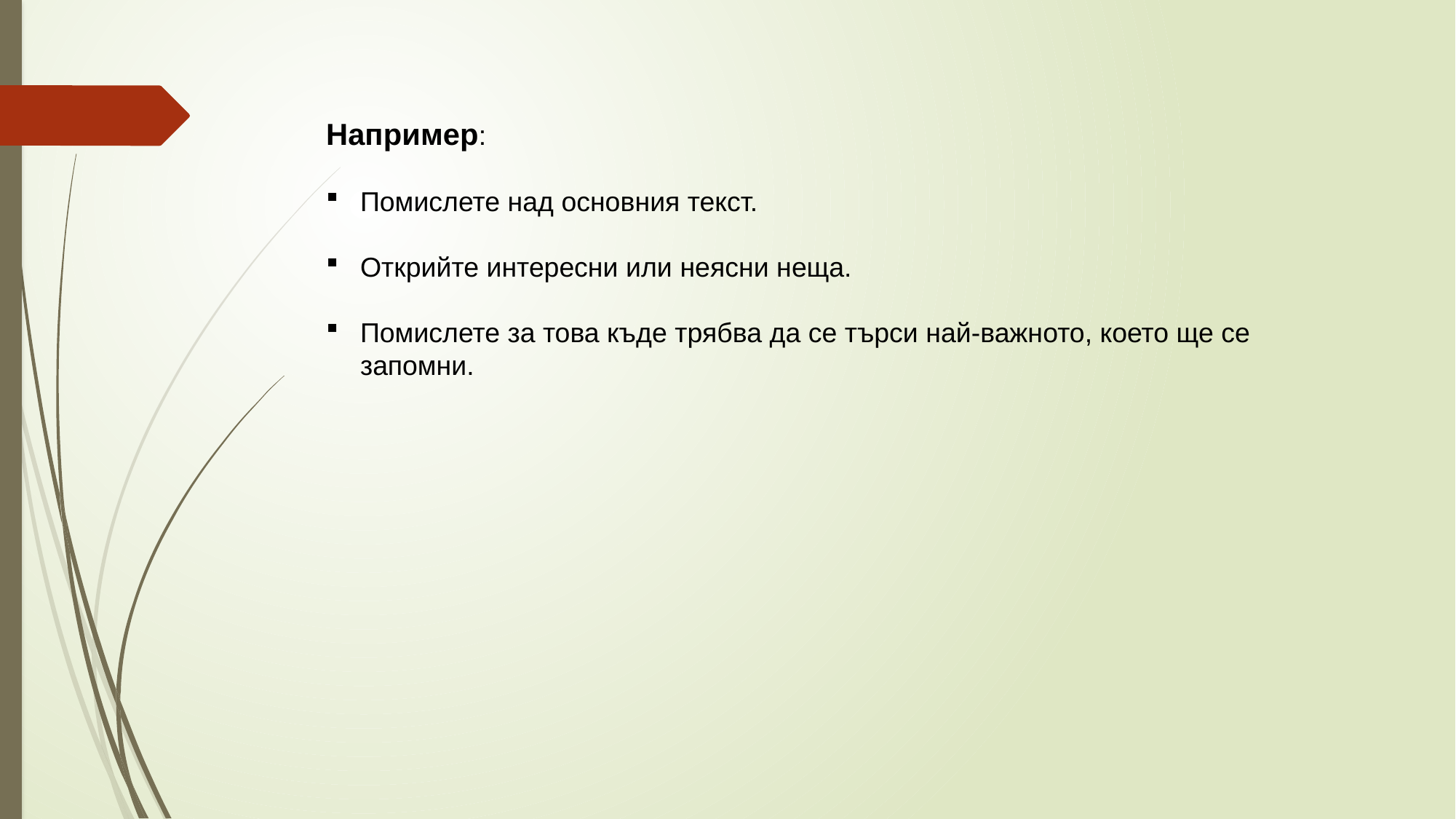

Например:

Помислете над основния текст.

Открийте интересни или неясни неща.

Помислете за това къде трябва да се търси най-важното, което ще се запомни.